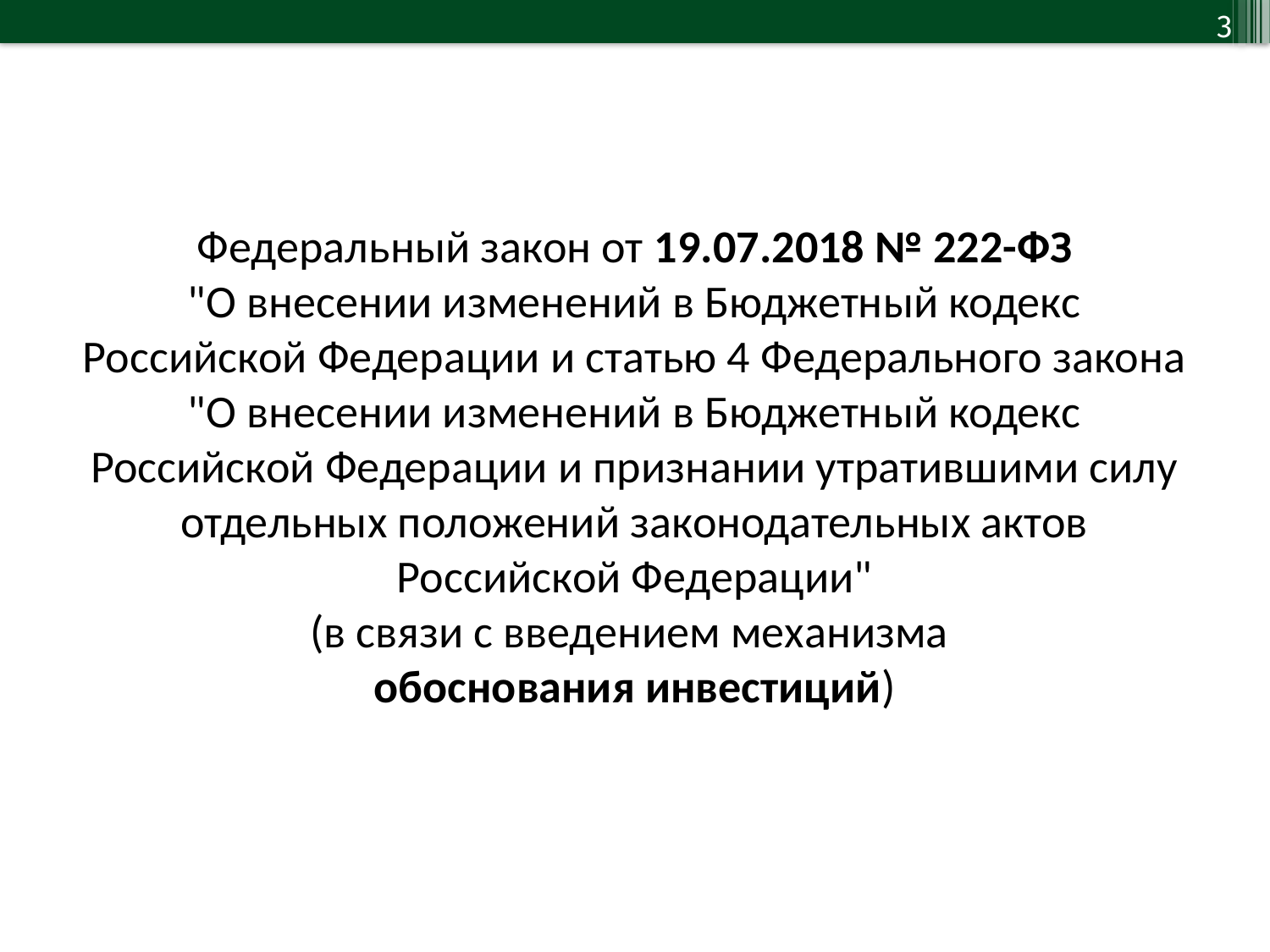

Федеральный закон от 19.07.2018 № 222-ФЗ
"О внесении изменений в Бюджетный кодекс Российской Федерации и статью 4 Федерального закона "О внесении изменений в Бюджетный кодекс Российской Федерации и признании утратившими силу отдельных положений законодательных актов Российской Федерации"
(в связи с введением механизма
обоснования инвестиций)